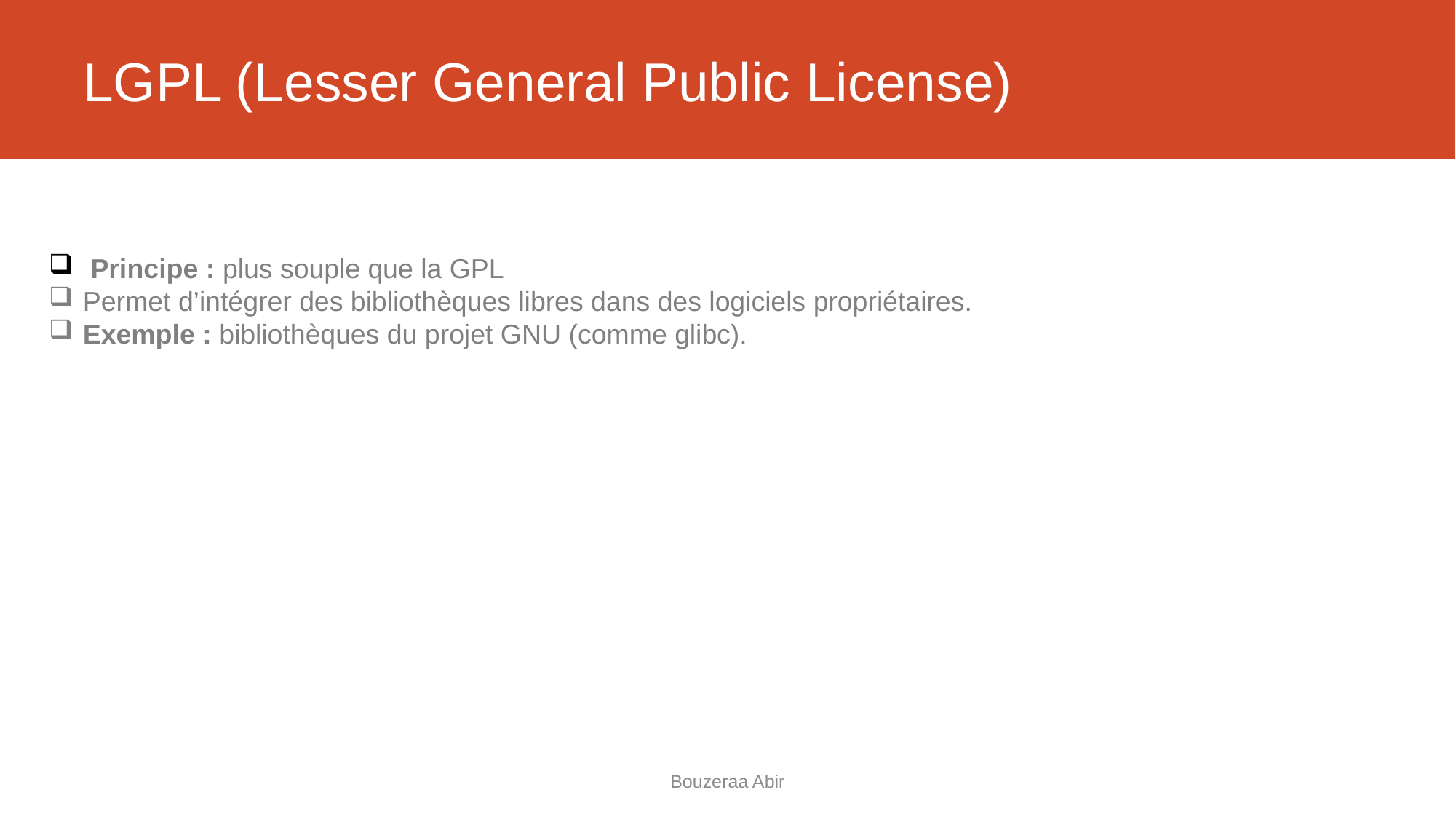

# LGPL (Lesser General Public License)
 Principe : plus souple que la GPL
Permet d’intégrer des bibliothèques libres dans des logiciels propriétaires.
Exemple : bibliothèques du projet GNU (comme glibc).
Bouzeraa Abir